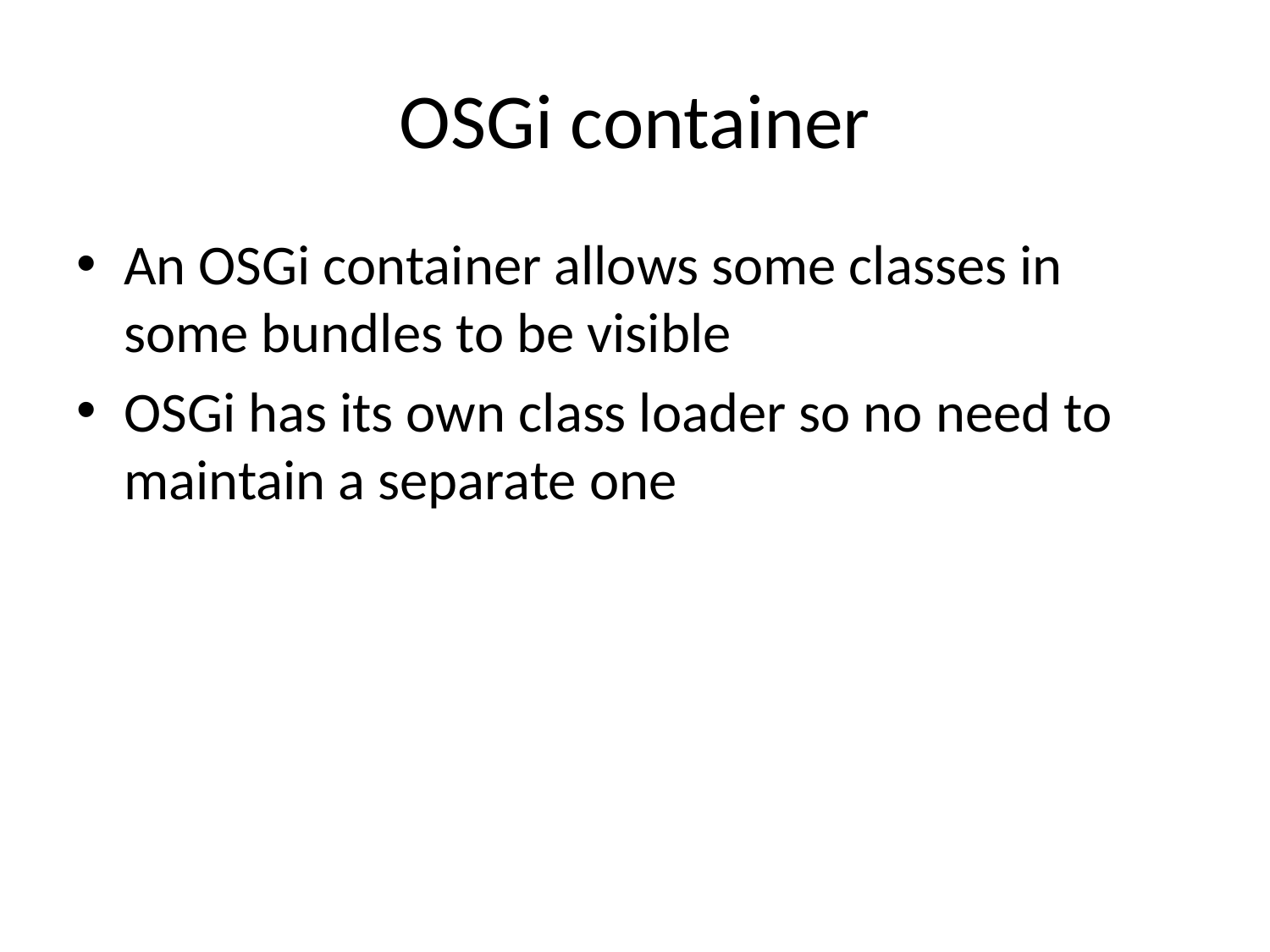

# OSGi container
An OSGi container allows some classes in some bundles to be visible
OSGi has its own class loader so no need to maintain a separate one